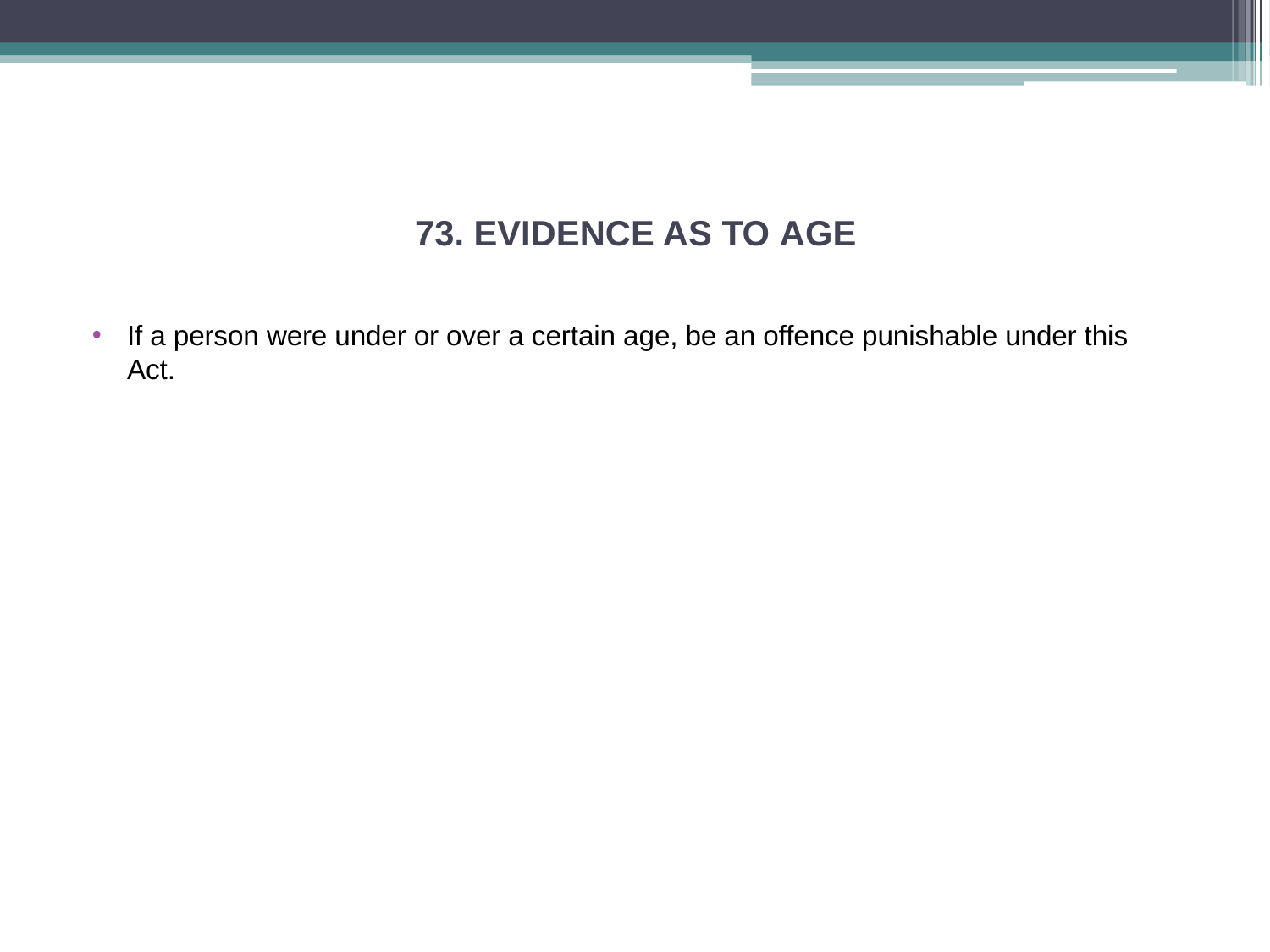

# 73. EVIDENCE AS TO AGE
If a person were under or over a certain age, be an offence punishable under this  Act.